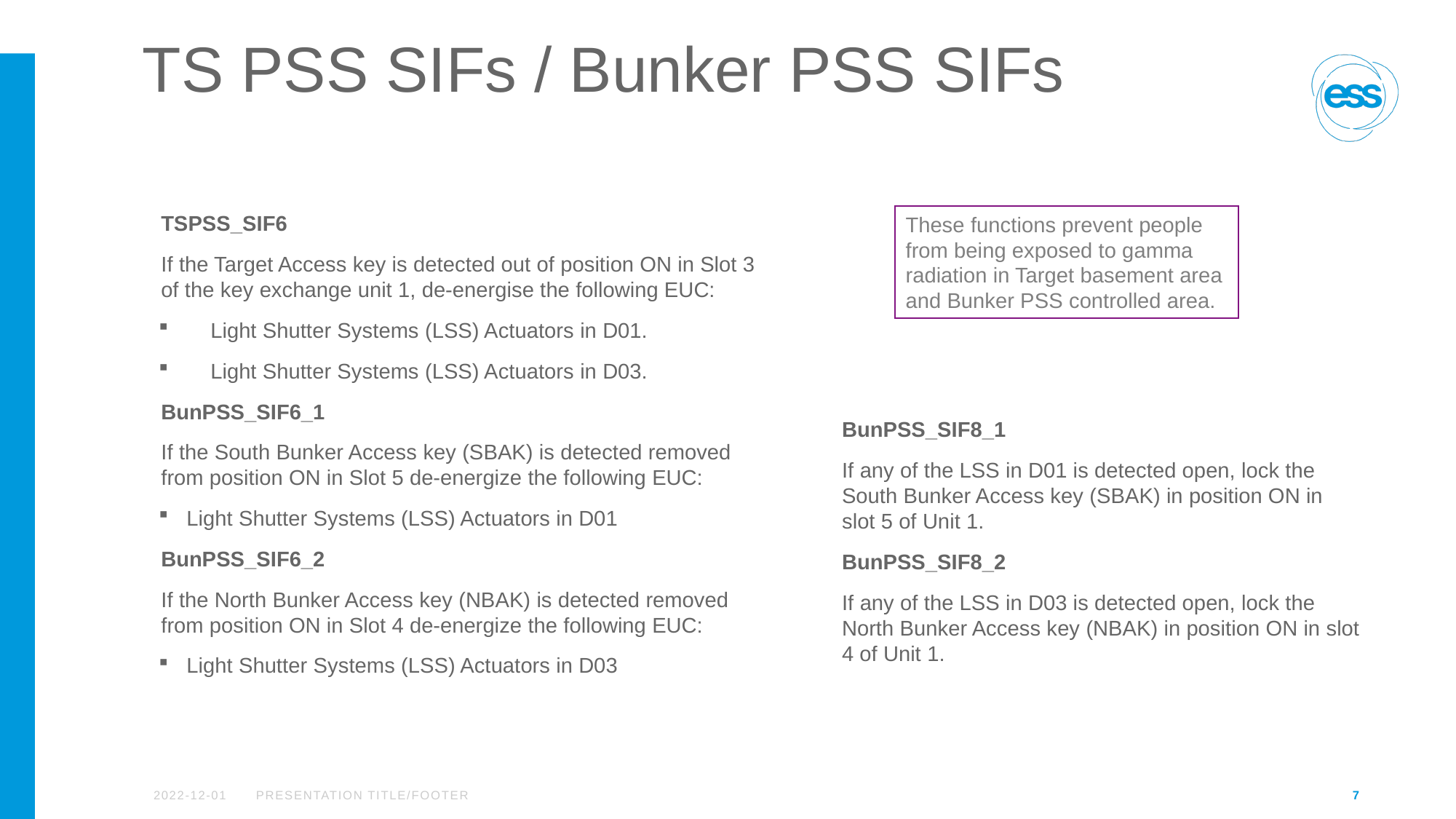

# TS PSS SIFs / Bunker PSS SIFs

TSPSS_SIF6
If the Target Access key is detected out of position ON in Slot 3 of the key exchange unit 1, de-energise the following EUC:
    Light Shutter Systems (LSS) Actuators in D01.
    Light Shutter Systems (LSS) Actuators in D03.
BunPSS_SIF6_1
If the South Bunker Access key (SBAK) is detected removed from position ON in Slot 5 de-energize the following EUC:
Light Shutter Systems (LSS) Actuators in D01
BunPSS_SIF6_2
If the North Bunker Access key (NBAK) is detected removed from position ON in Slot 4 de-energize the following EUC:
Light Shutter Systems (LSS) Actuators in D03

These functions prevent people from being exposed to gamma radiation in Target basement area and Bunker PSS controlled area.
BunPSS_SIF8_1
If any of the LSS in D01 is detected open, lock the South Bunker Access key (SBAK) in position ON in slot 5 of Unit 1.
BunPSS_SIF8_2
If any of the LSS in D03 is detected open, lock the North Bunker Access key (NBAK) in position ON in slot 4 of Unit 1.

2022-12-01
PRESENTATION TITLE/FOOTER
7